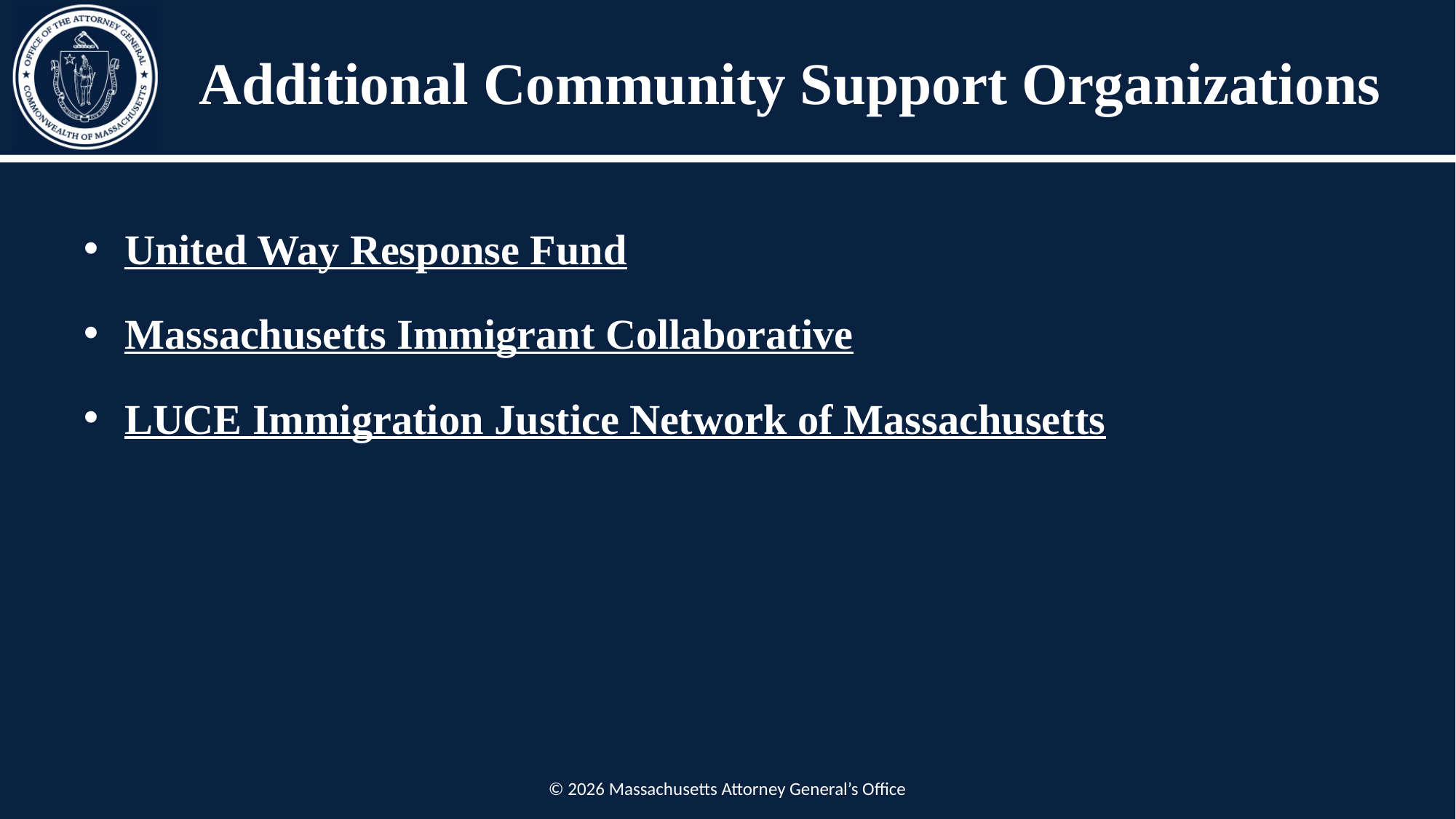

# Additional Community Support Organizations
United Way Response Fund
Massachusetts Immigrant Collaborative
LUCE Immigration Justice Network of Massachusetts

© 2026 Massachusetts Attorney General’s Office